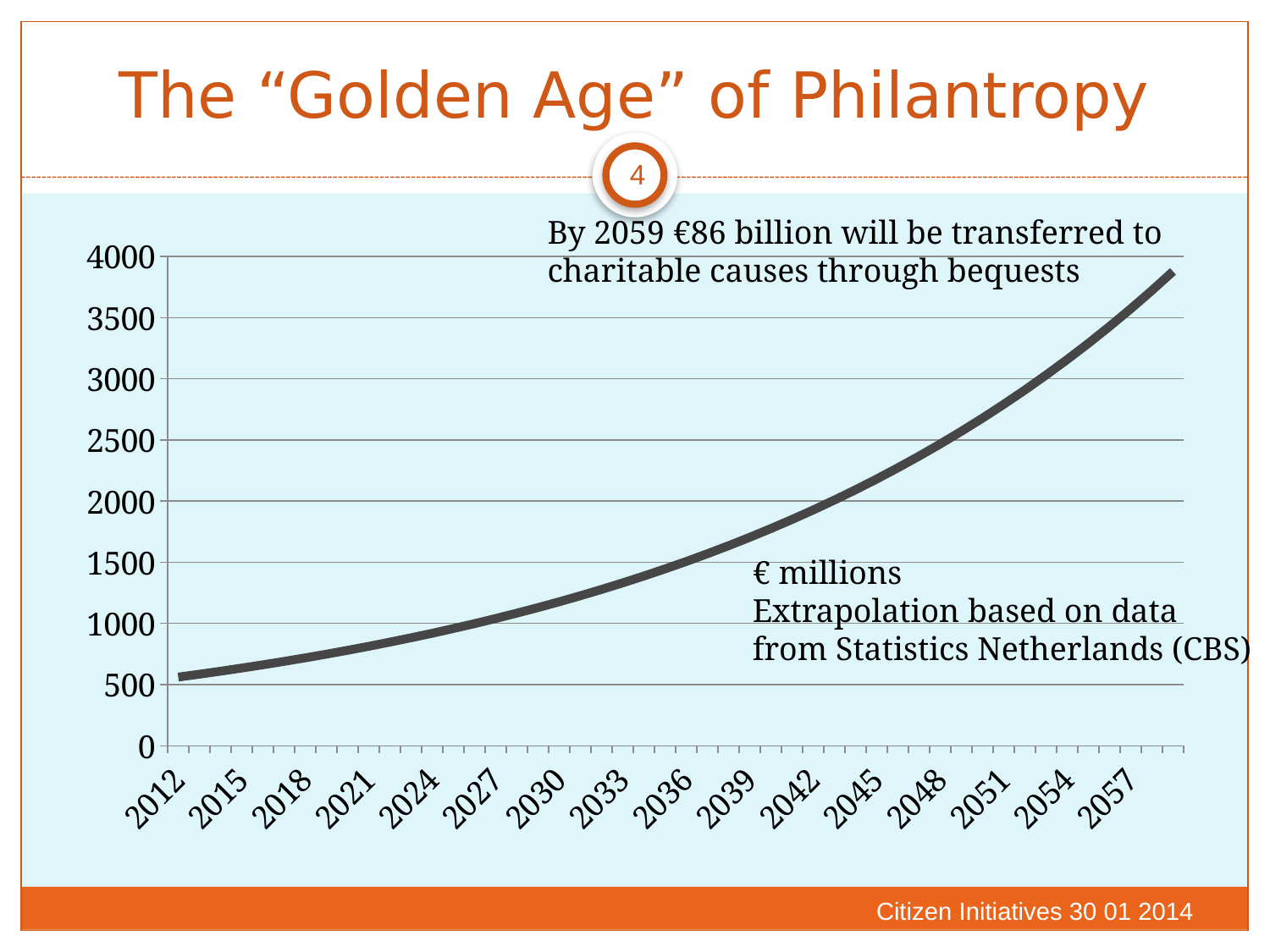

# The “Golden Age” of Philantropy
4
By 2059 €86 billion will be transferred to charitable causes through bequests

### Chart

| Category | CBS |
|---|---|
| 2012 | 561.6194702580046 |
| 2013 | 585.1881806546915 |
| 2014 | 609.7459666429095 |
| 2015 | 635.3343353950704 |
| 2016 | 661.9965359578847 |
| 2017 | 689.7776323512 |
| 2018 | 718.7245797345048 |
| 2019 | 748.8863037697525 |
| 2020 | 780.3137833147306 |
| 2021 | 813.0601365867063 |
| 2022 | 847.1807109419735 |
| 2023 | 882.7331764230546 |
| 2024 | 919.7776232316837 |
| 2025 | 958.376663292283 |
| 2026 | 998.5955360776317 |
| 2027 | 1040.5022188755436 |
| 2028 | 1084.167541683042 |
| 2029 | 1129.6653069219808 |
| 2030 | 1177.0724141787828 |
| 2031 | 1226.4689901788377 |
| 2032 | 1277.9385242154044 |
| 2033 | 1331.5680092618659 |
| 2034 | 1387.448089005842 |
| 2035 | 1445.6732110536798 |
| 2036 | 1506.3417865642884 |
| 2037 | 1569.55635658205 |
| 2038 | 1635.423765350071 |
| 2039 | 1704.0553408965648 |
| 2040 | 1775.567083199716 |
| 2041 | 1850.0798602489156 |
| 2042 | 1927.7196123339343 |
| 2043 | 2008.6175649071267 |
| 2044 | 2092.9104503785934 |
| 2045 | 2180.7407392190157 |
| 2046 | 2272.256880761064 |
| 2047 | 2367.6135541060016 |
| 2048 | 2466.9719295596906 |
| 2049 | 2570.4999410402042 |
| 2050 | 2678.3725699169186 |
| 2051 | 2790.7721407612203 |
| 2052 | 2907.8886295085363 |
| 2053 | 3029.9199845525995 |
| 2054 | 3157.0724613145694 |
| 2055 | 3289.5609708527063 |
| 2056 | 3427.609443101464 |
| 2057 | 3571.4512053542912 |
| 2058 | 3721.329376629633 |
| 2059 | 3877.4972785867676 |
€ millions
Extrapolation based on data from Statistics Netherlands (CBS)
Citizen Initiatives 30 01 2014